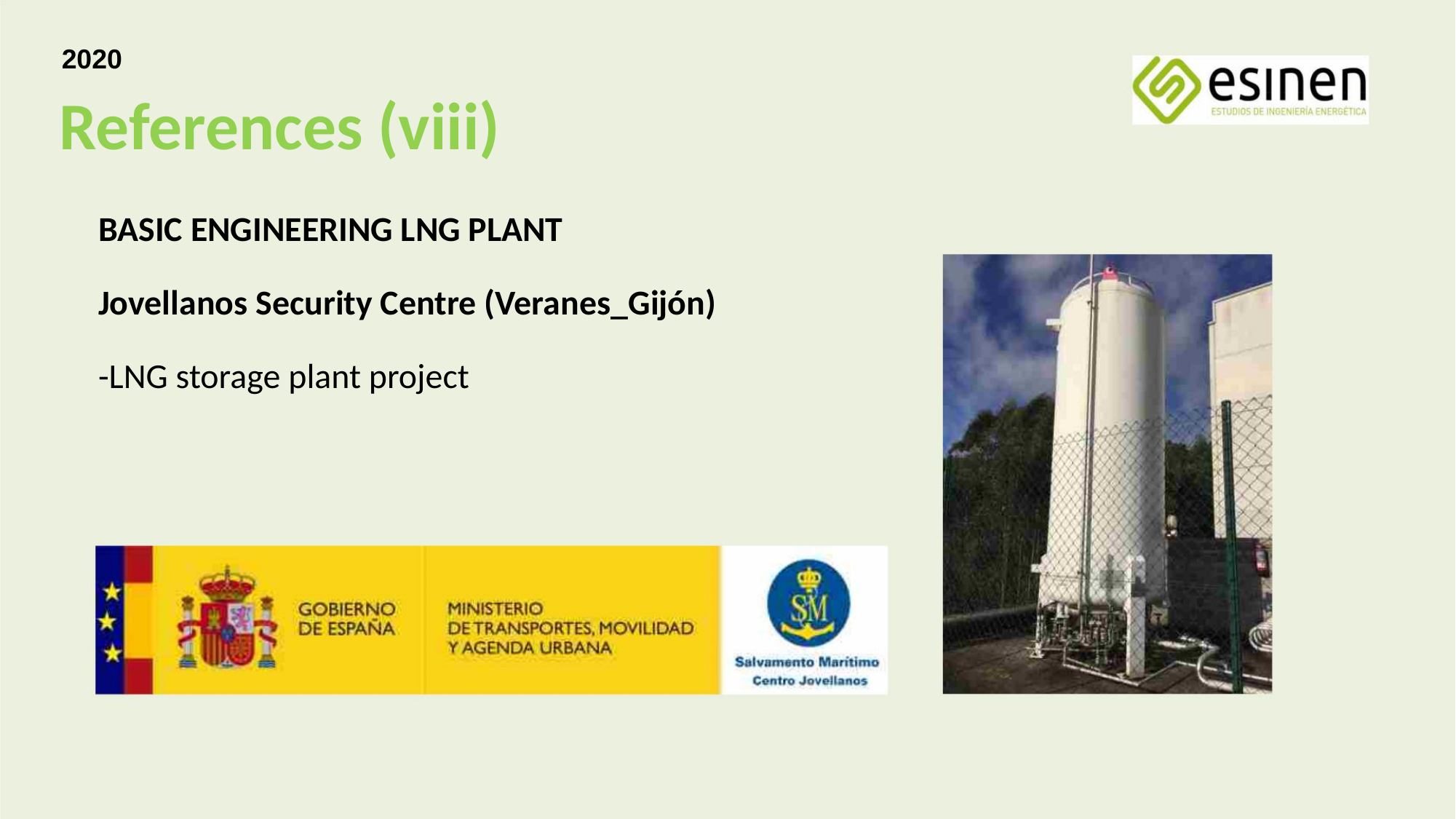

2020
References (viii)
BASIC ENGINEERING LNG PLANT
Jovellanos Security Centre (Veranes_Gijón)
-LNG storage plant project